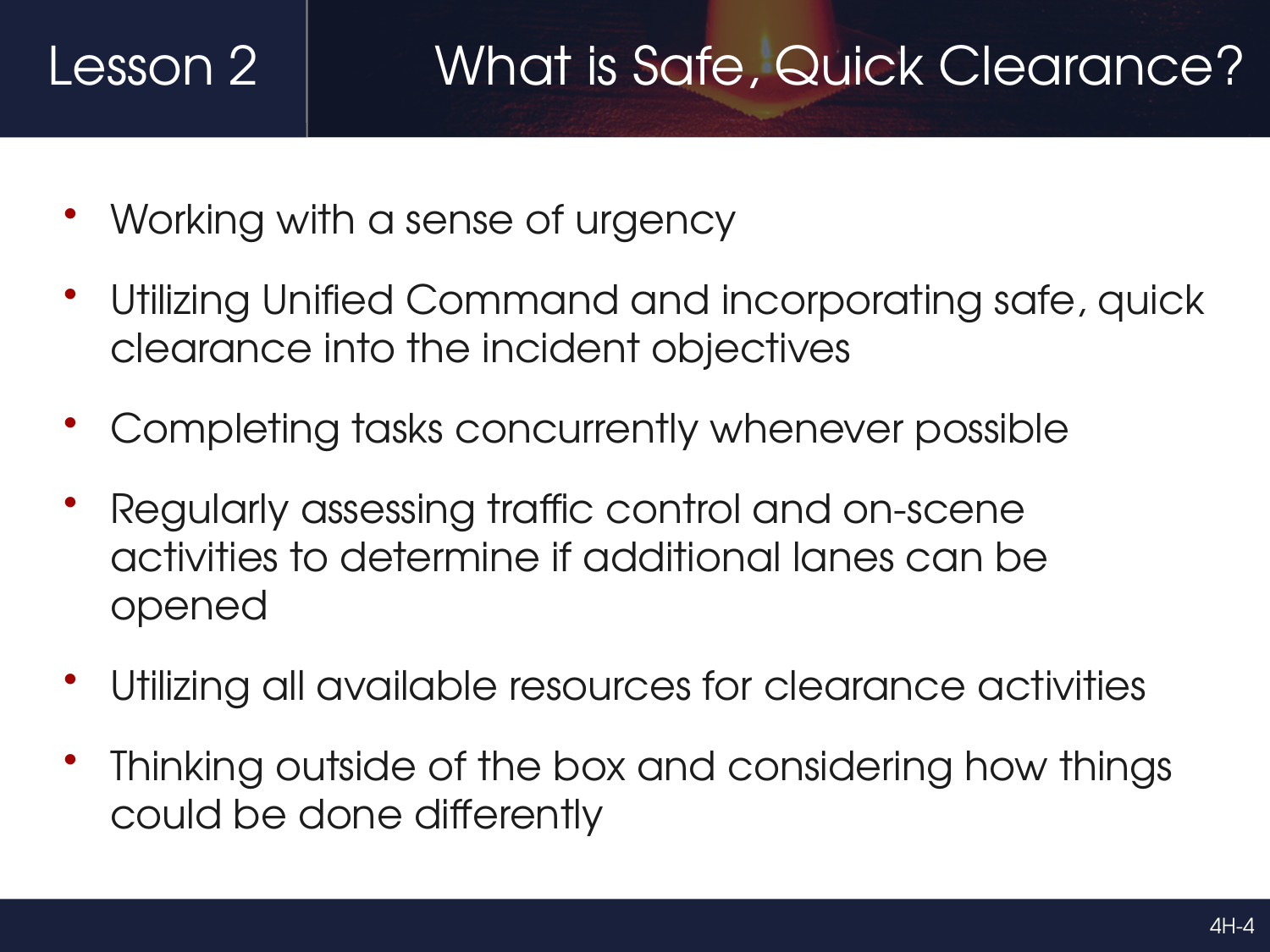

# What is Safe, Quick Clearance?
Lesson 2
Working with a sense of urgency
Utilizing Unified Command and incorporating safe, quick clearance into the incident objectives
Completing tasks concurrently whenever possible
Regularly assessing traffic control and on-scene activities to determine if additional lanes can be opened
Utilizing all available resources for clearance activities
Thinking outside of the box and considering how things could be done differently

4H-4